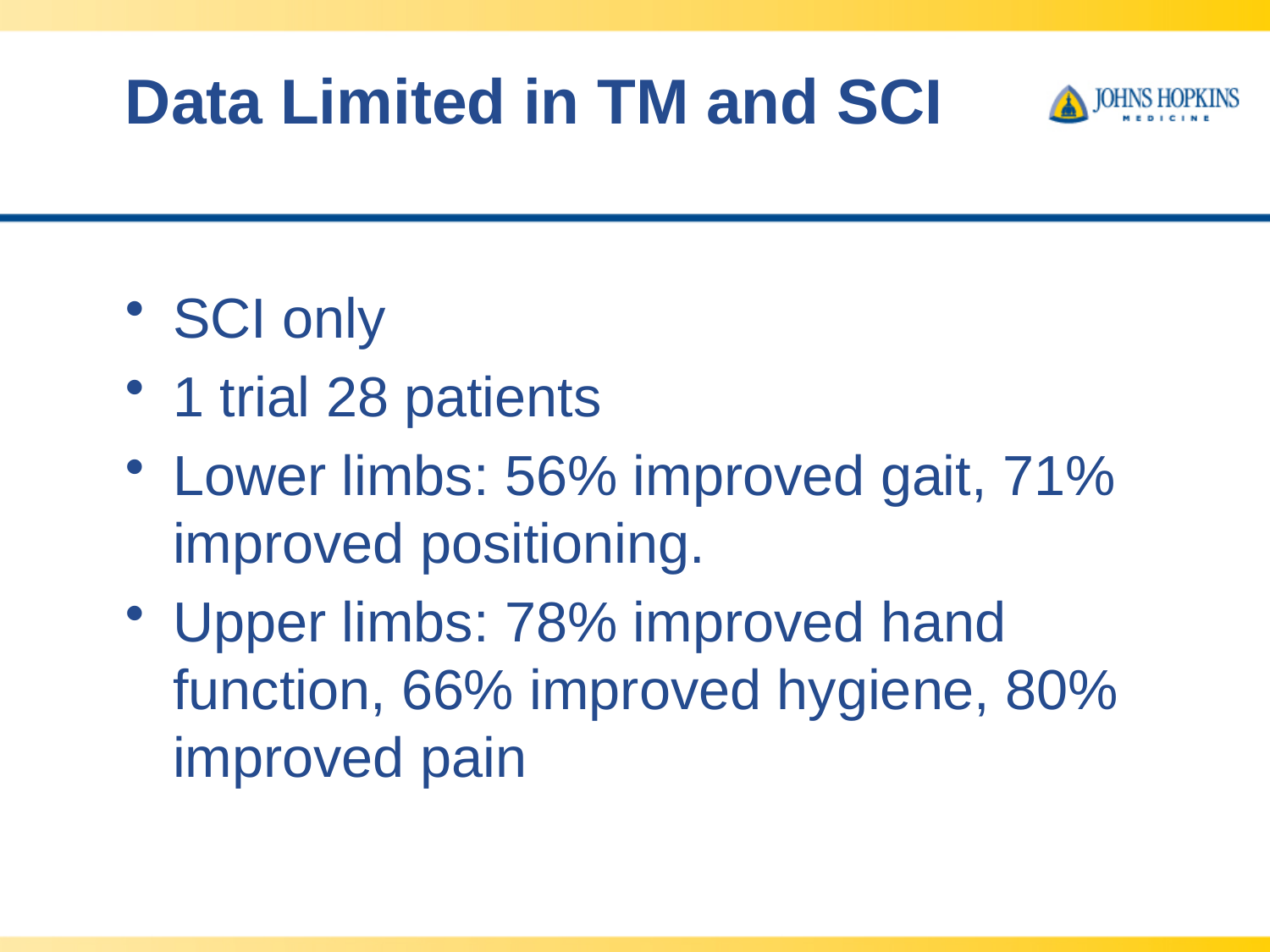

# Data Limited in TM and SCI
SCI only
1 trial 28 patients
Lower limbs: 56% improved gait, 71% improved positioning.
Upper limbs: 78% improved hand function, 66% improved hygiene, 80% improved pain